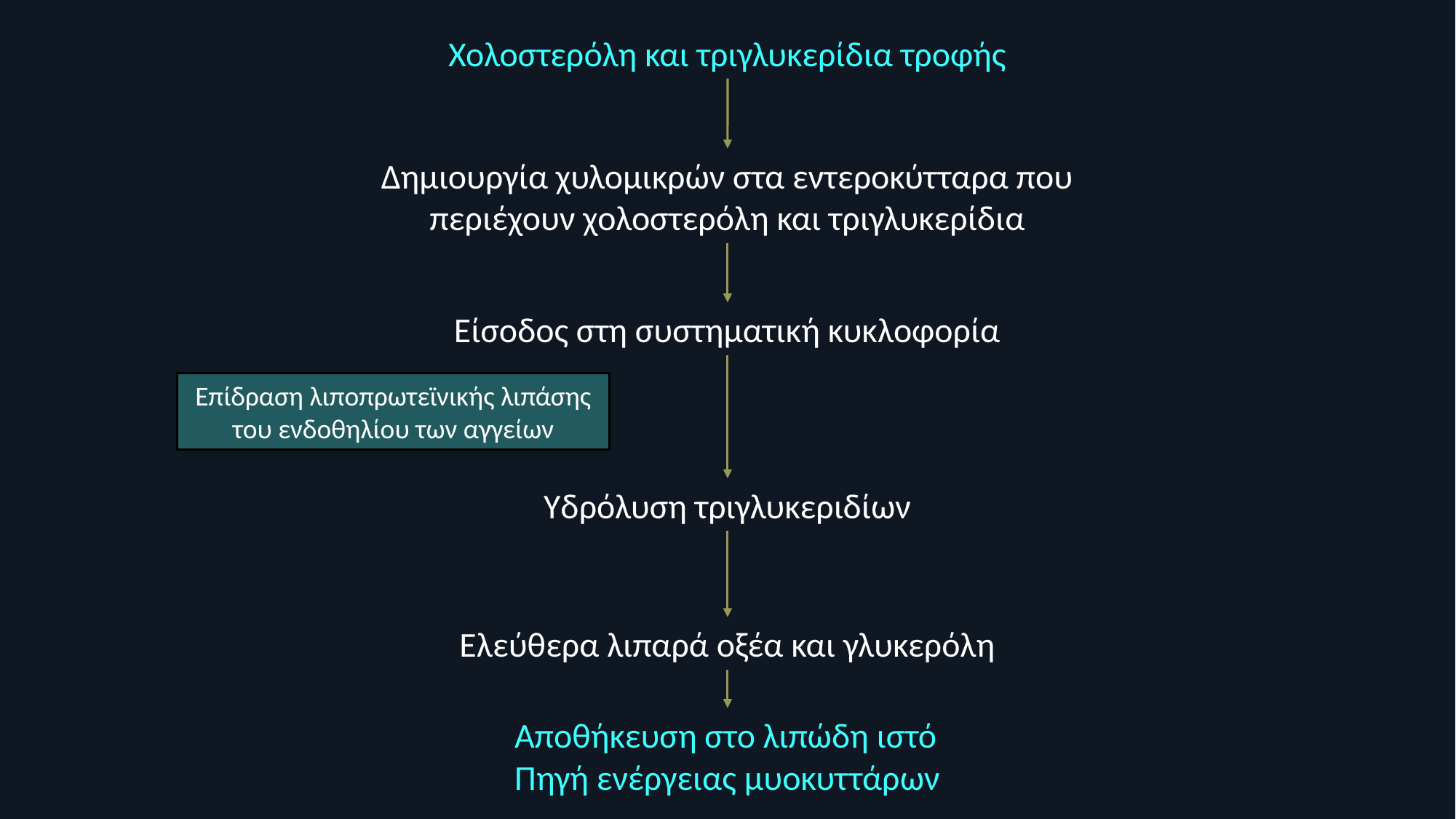

Χολοστερόλη και τριγλυκερίδια τροφής
Δημιουργία χυλομικρών στα εντεροκύτταρα που περιέχουν χολοστερόλη και τριγλυκερίδια
Είσοδος στη συστηματική κυκλοφορία
Επίδραση λιποπρωτεϊνικής λιπάσης του ενδοθηλίου των αγγείων
Υδρόλυση τριγλυκεριδίων
Ελεύθερα λιπαρά οξέα και γλυκερόλη
Αποθήκευση στο λιπώδη ιστό
Πηγή ενέργειας μυοκυττάρων